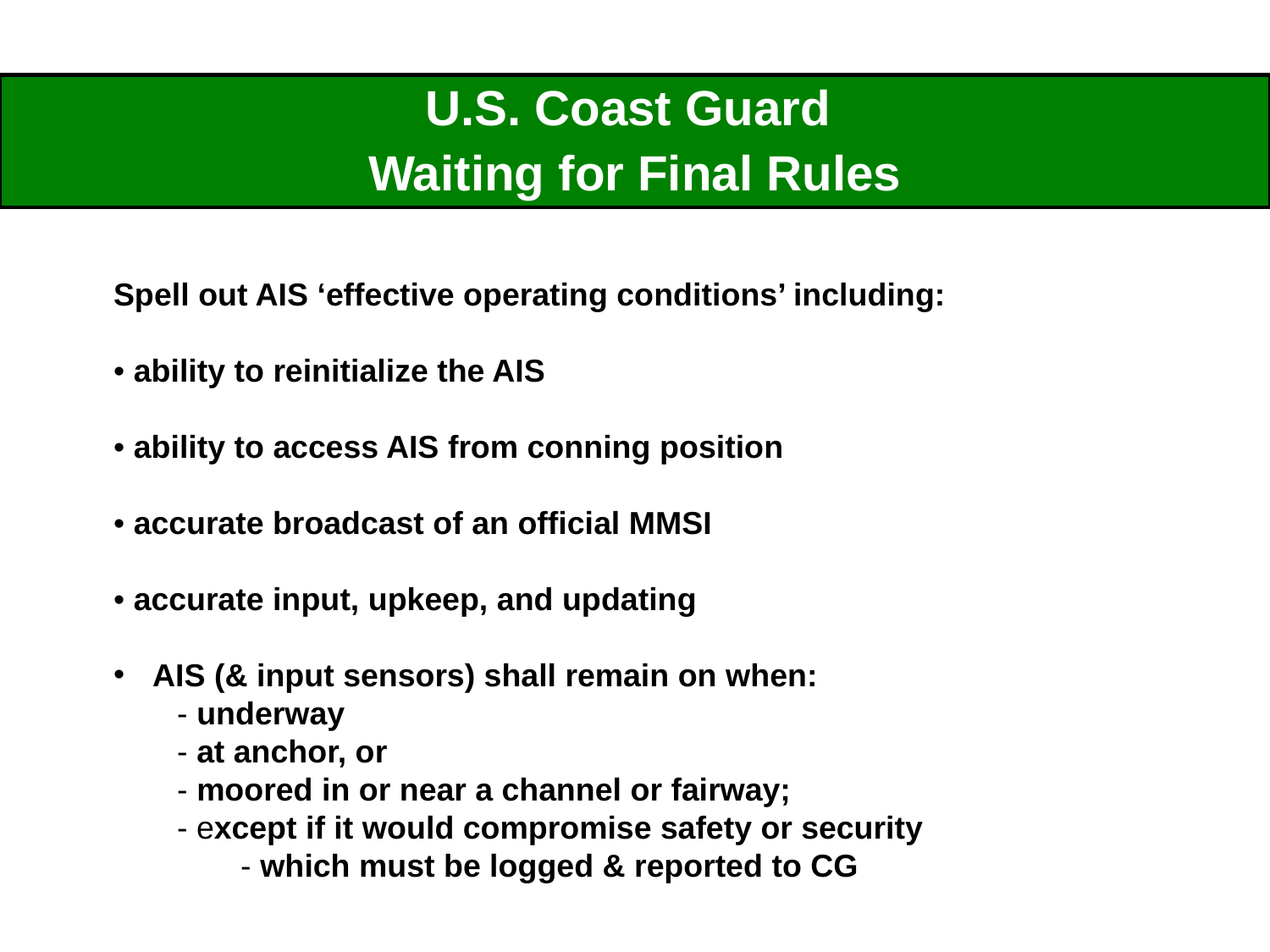

| U.S. Coast Guard Waiting for Final Rules |
| --- |
Spell out AIS ‘effective operating conditions’ including:
• ability to reinitialize the AIS
• ability to access AIS from conning position
• accurate broadcast of an official MMSI
• accurate input, upkeep, and updating
 AIS (& input sensors) shall remain on when:
- underway
- at anchor, or
- moored in or near a channel or fairway;
- except if it would compromise safety or security
- which must be logged & reported to CG